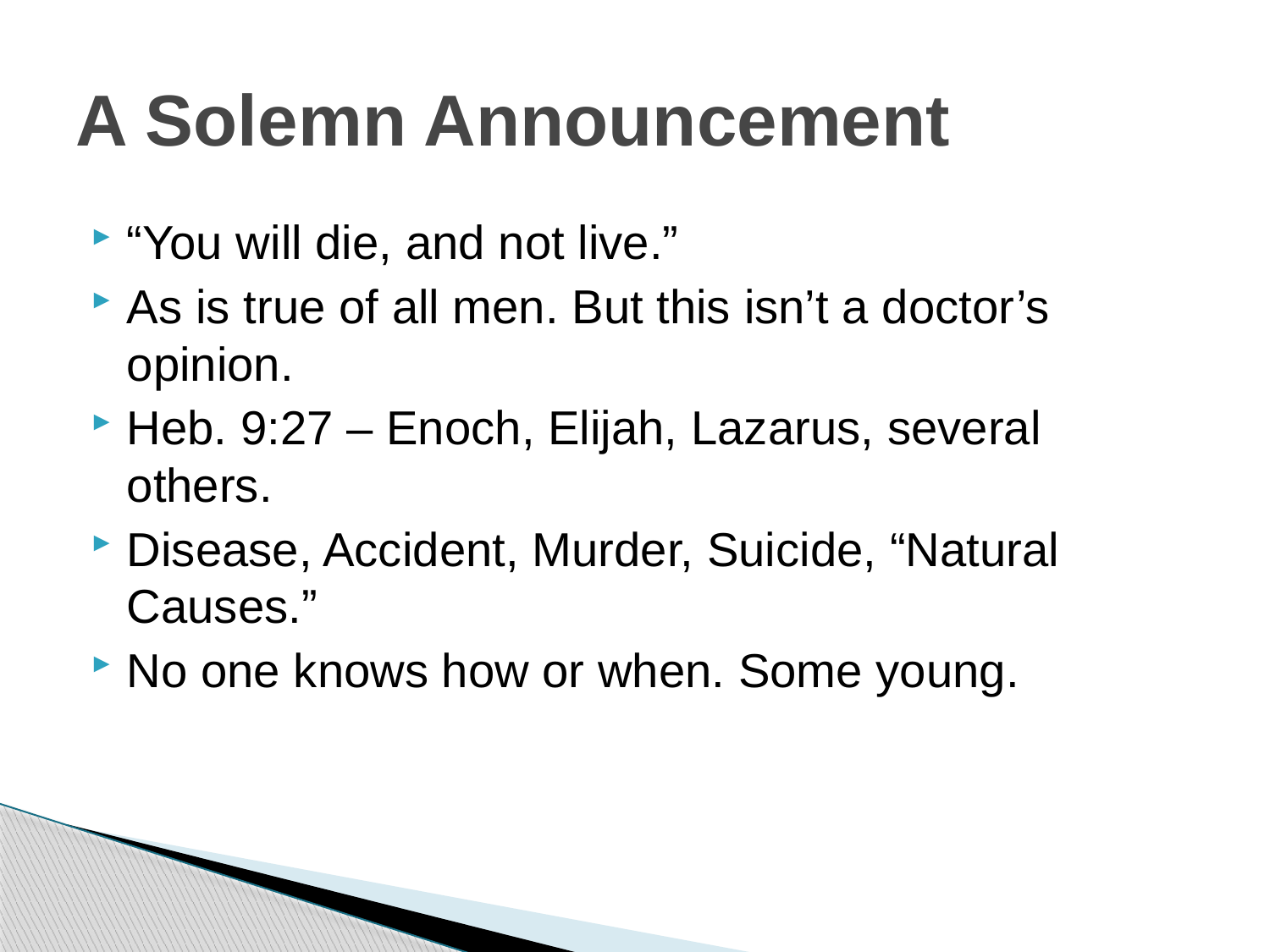

# A Solemn Announcement
“You will die, and not live.”
As is true of all men. But this isn’t a doctor’s opinion.
Heb. 9:27 – Enoch, Elijah, Lazarus, several others.
Disease, Accident, Murder, Suicide, “Natural Causes.”
No one knows how or when. Some young.